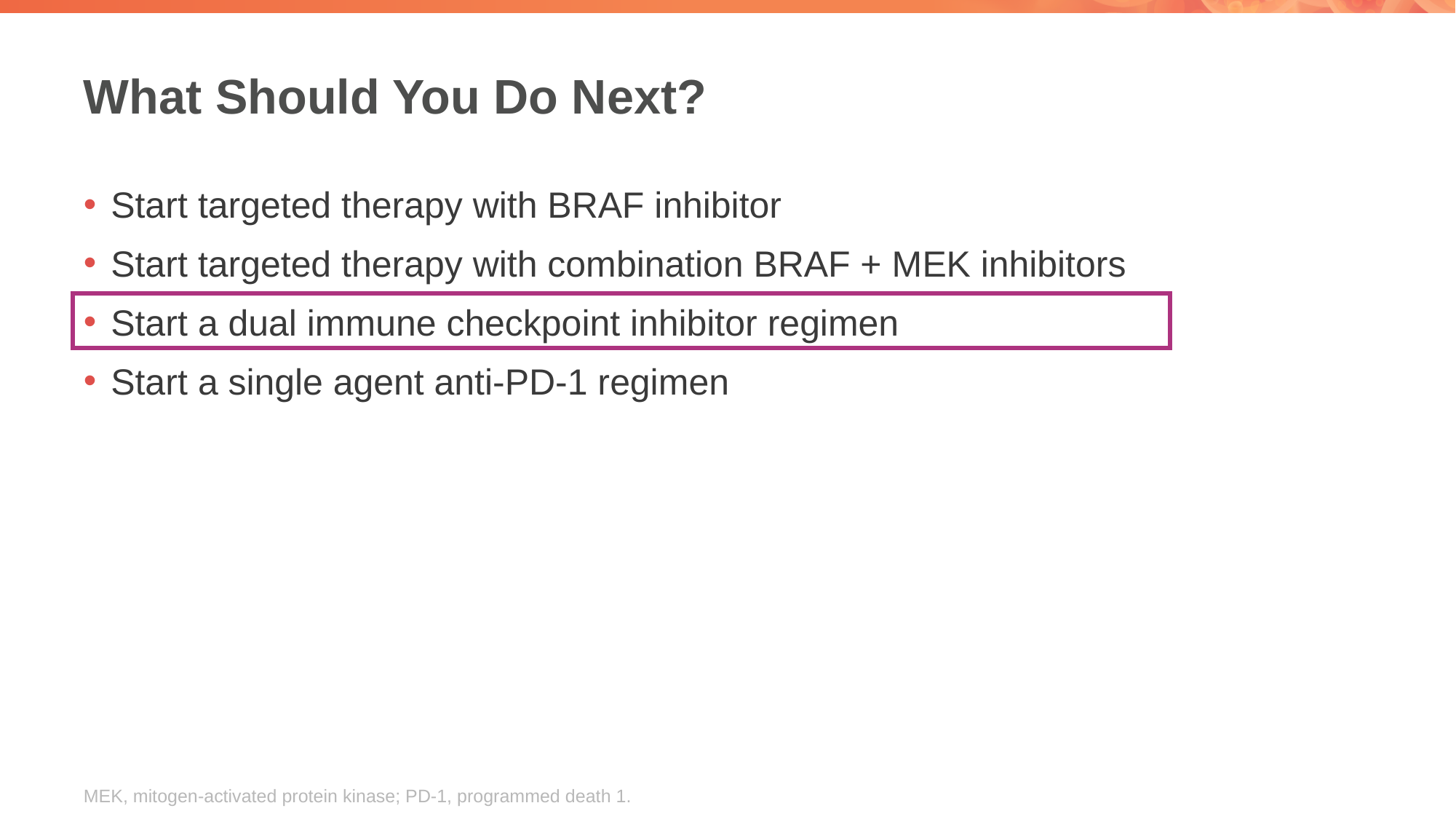

# What Should You Do Next?
Start targeted therapy with BRAF inhibitor
Start targeted therapy with combination BRAF + MEK inhibitors
Start a dual immune checkpoint inhibitor regimen
Start a single agent anti-PD-1 regimen

MEK, mitogen-activated protein kinase; PD-1, programmed death 1.